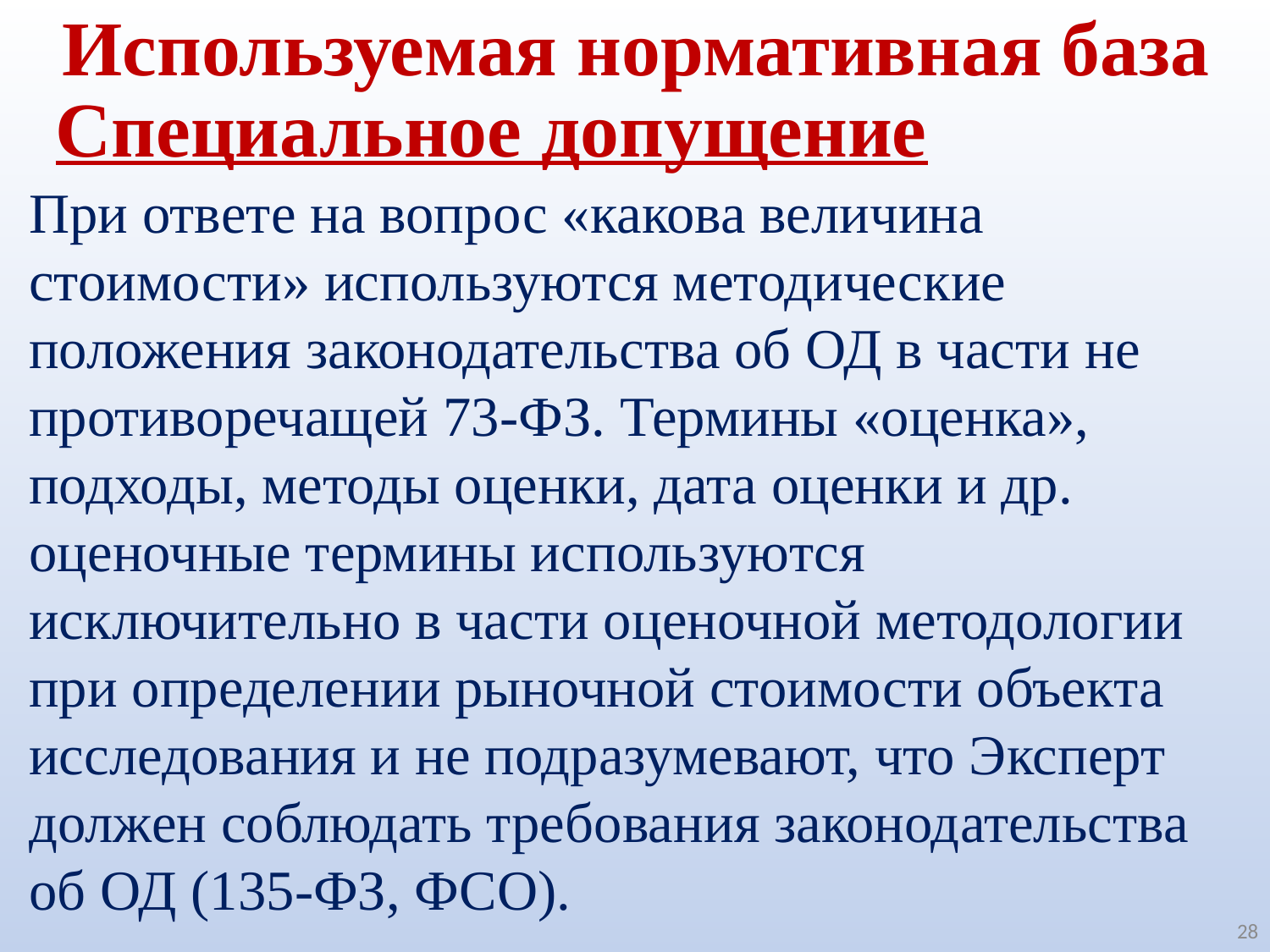

Используемая нормативная база

Специальное допущение

При ответе на вопрос «какова величина стоимости» используются методические положения законодательства об ОД в части не противоречащей 73-ФЗ. Термины «оценка», подходы, методы оценки, дата оценки и др. оценочные термины используются исключительно в части оценочной методологии при определении рыночной стоимости объекта исследования и не подразумевают, что Эксперт должен соблюдать требования законодательства об ОД (135-ФЗ, ФСО).

28